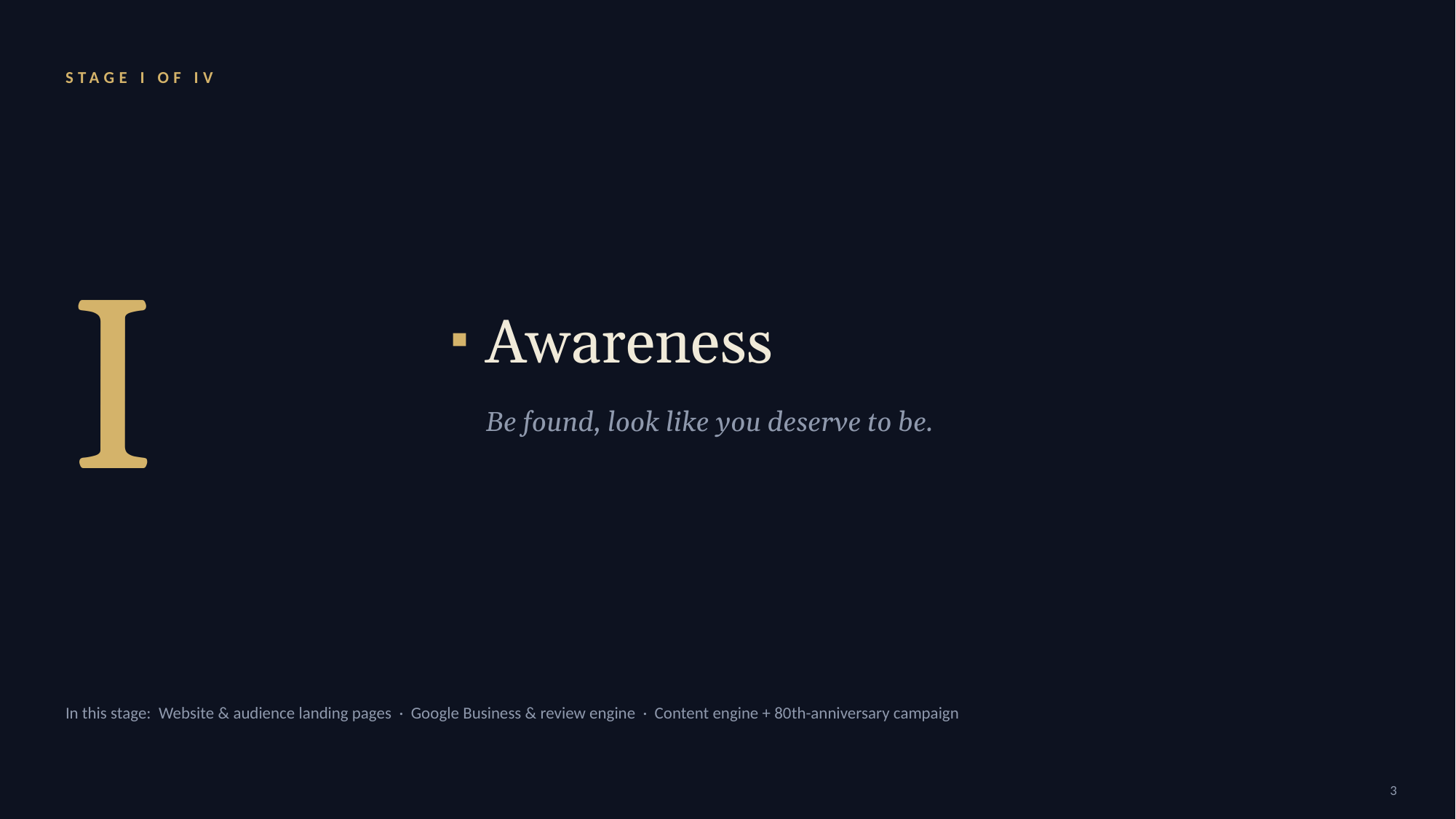

STAGE I OF IV
I
Awareness

Be found, look like you deserve to be.
In this stage:  Website & audience landing pages  ·  Google Business & review engine  ·  Content engine + 80th-anniversary campaign
3